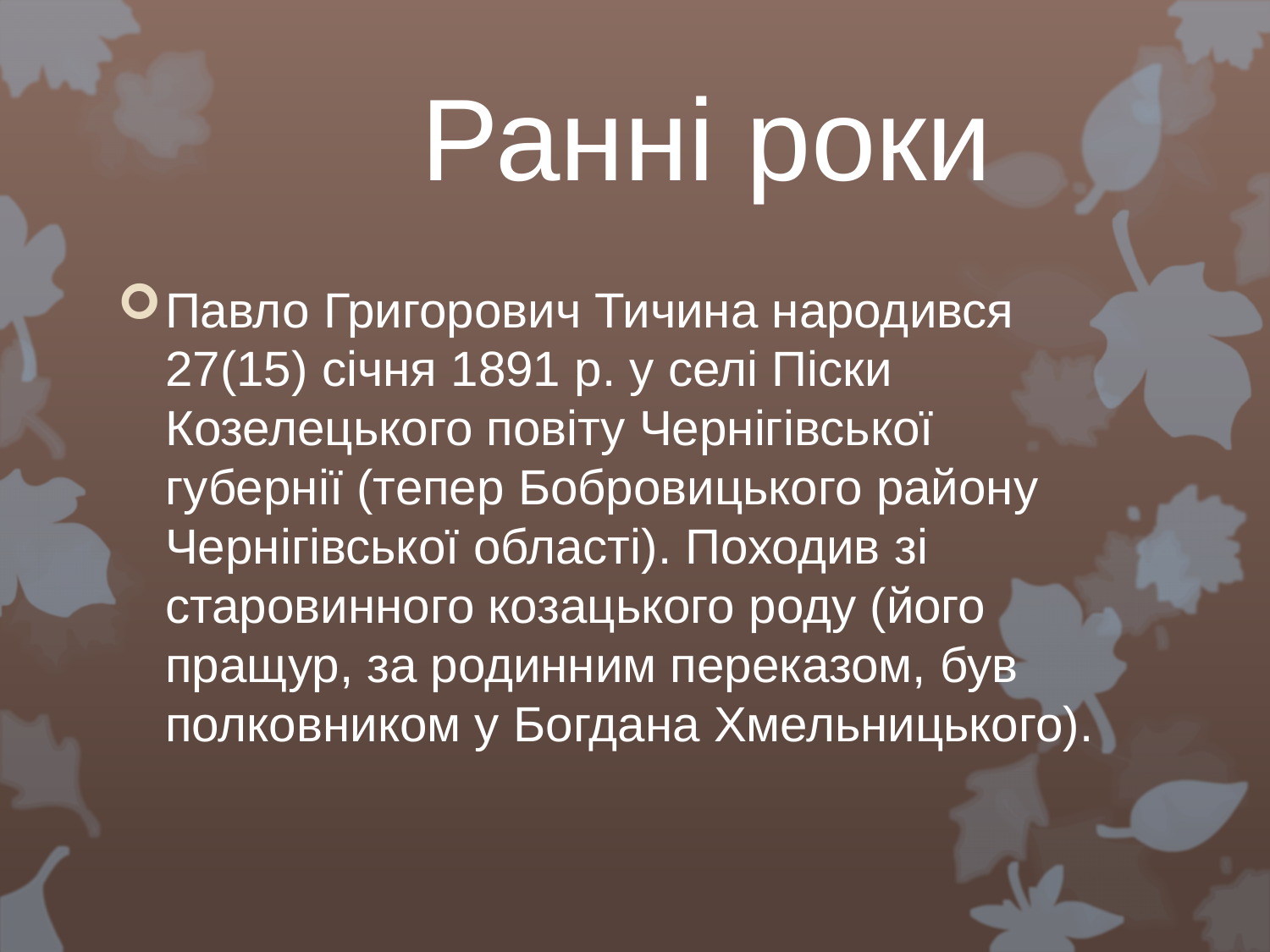

# Ранні роки
Павло Григорович Тичина народився 27(15) січня 1891 р. у селі Піски Козелецького повіту Чернігівської губернії (тепер Бобровицького району Чернігівської області). Походив зі старовинного козацького роду (його пращур, за родинним переказом, був полковником у Богдана Хмельницького).